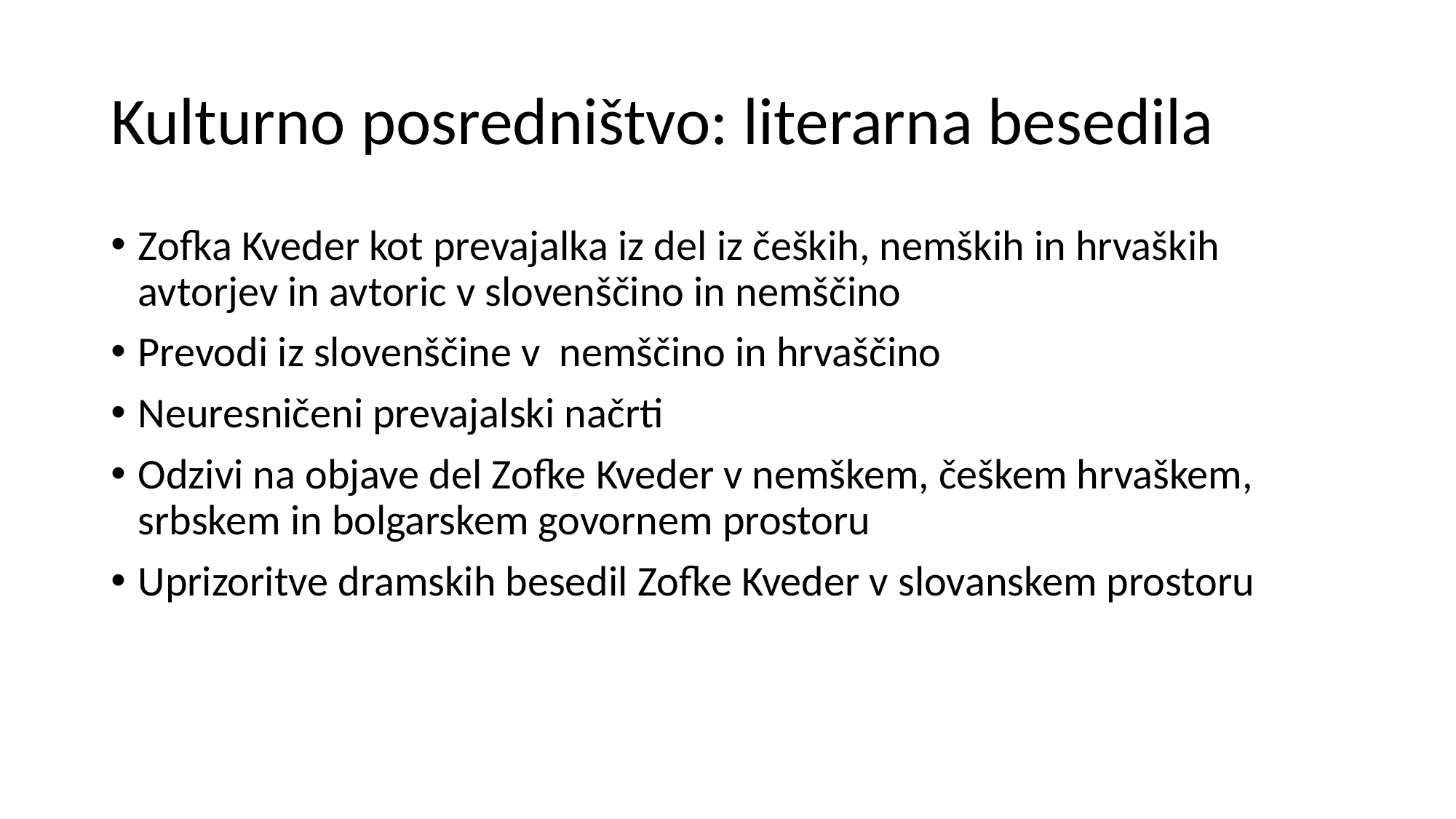

# Kulturno posredništvo: literarna besedila
Zofka Kveder kot prevajalka iz del iz čeških, nemških in hrvaških avtorjev in avtoric v slovenščino in nemščino
Prevodi iz slovenščine v  nemščino in hrvaščino
Neuresničeni prevajalski načrti
Odzivi na objave del Zofke Kveder v nemškem, češkem hrvaškem, srbskem in bolgarskem govornem prostoru
Uprizoritve dramskih besedil Zofke Kveder v slovanskem prostoru